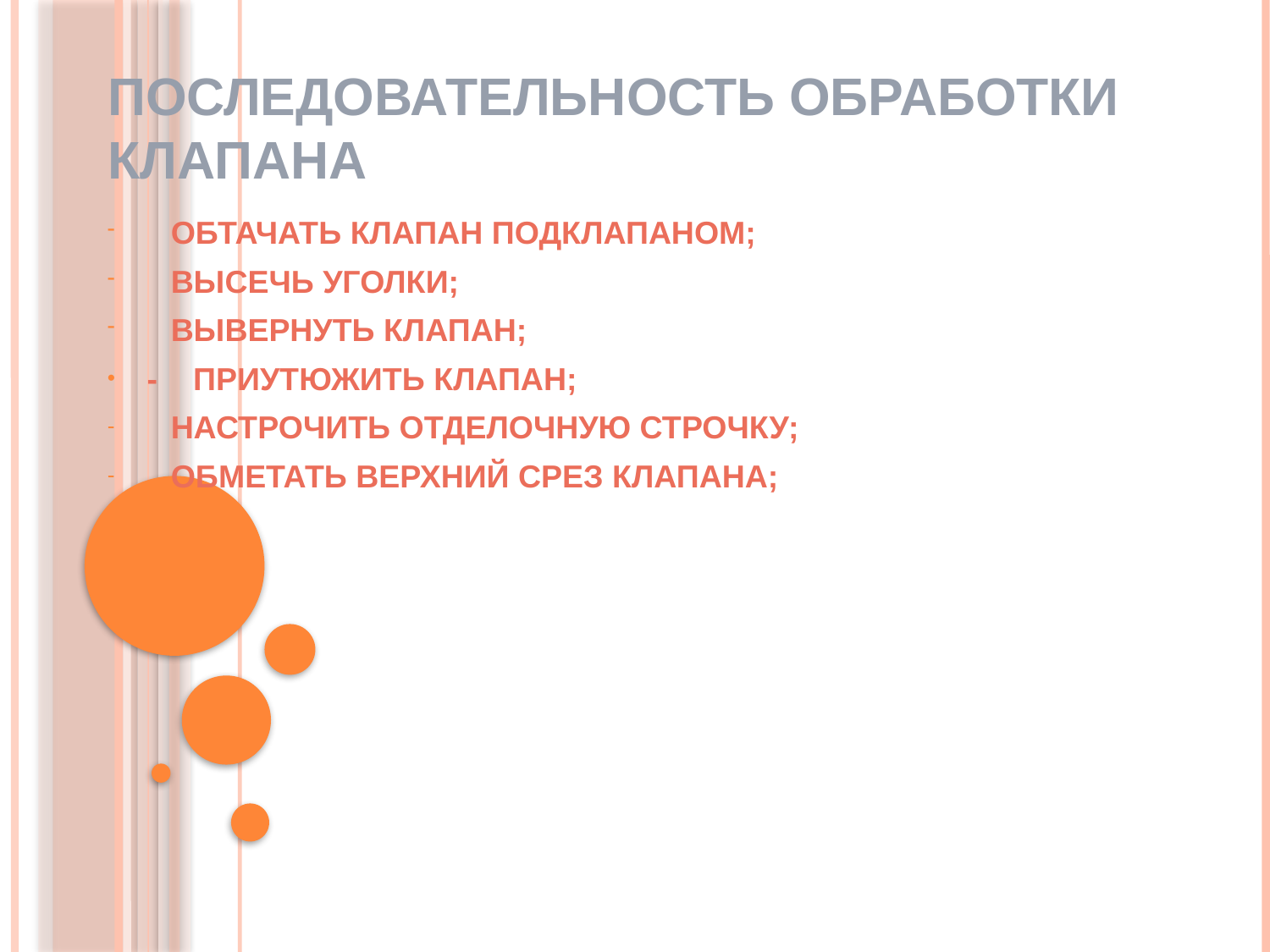

# ПОСЛЕДОВАТЕЛЬНОСТЬ ОБРАБОТКИ  КЛАПАНА
ОБТАЧАТЬ КЛАПАН ПОДКЛАПАНОМ;
ВЫСЕЧЬ УГОЛКИ;
ВЫВЕРНУТЬ КЛАПАН;
-    ПРИУТЮЖИТЬ КЛАПАН;
НАСТРОЧИТЬ ОТДЕЛОЧНУЮ СТРОЧКУ;
ОБМЕТАТЬ ВЕРХНИЙ СРЕЗ КЛАПАНА;